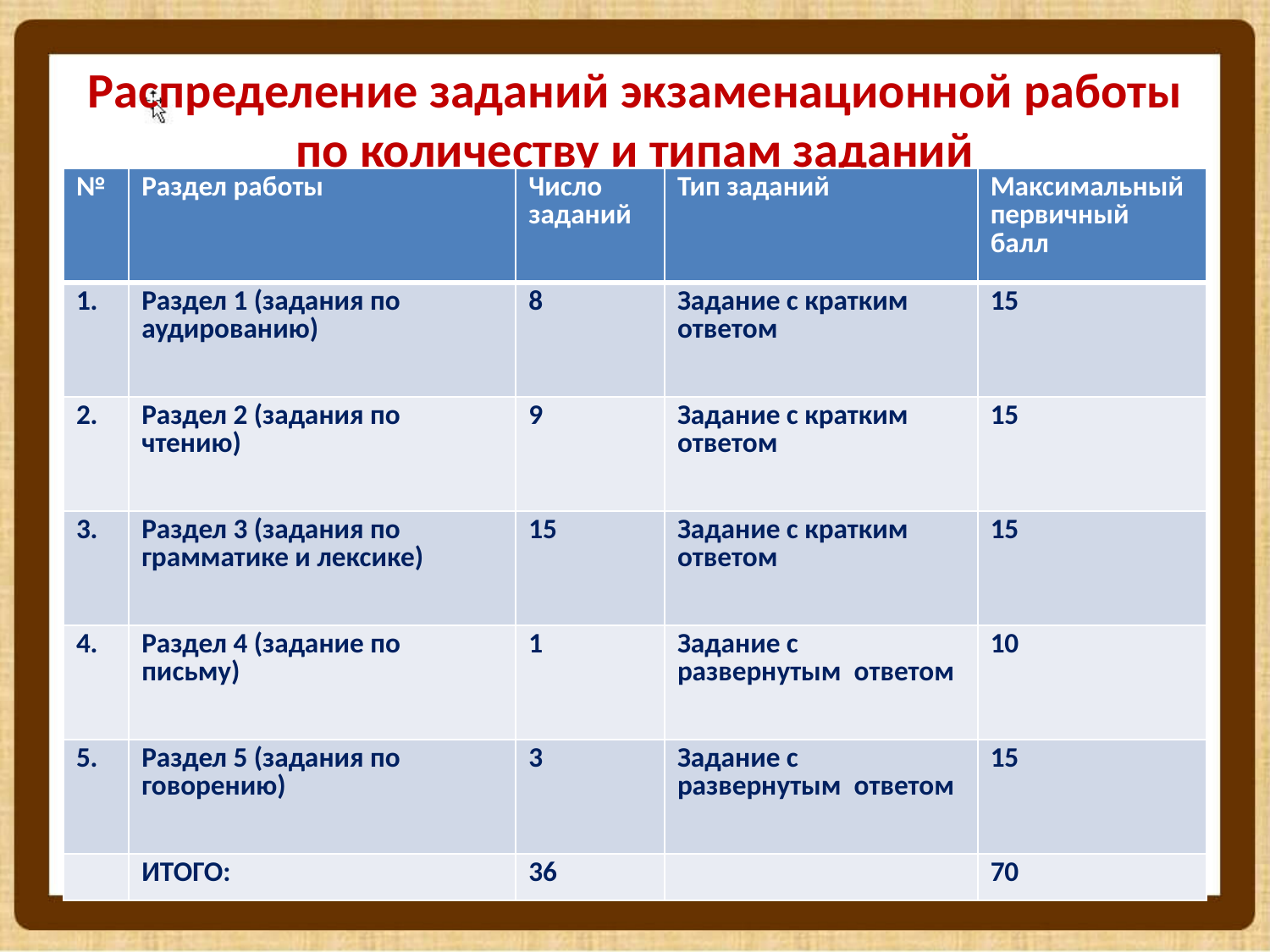

# Распределение заданий экзаменационной работы по количеству и типам заданий
| № | Раздел работы | Число заданий | Тип заданий | Максимальный первичный балл |
| --- | --- | --- | --- | --- |
| 1. | Раздел 1 (задания по аудированию) | 8 | Задание с кратким ответом | 15 |
| 2. | Раздел 2 (задания по чтению) | 9 | Задание с кратким ответом | 15 |
| 3. | Раздел 3 (задания по грамматике и лексике) | 15 | Задание с кратким ответом | 15 |
| 4. | Раздел 4 (задание по письму) | 1 | Задание с развернутым ответом | 10 |
| 5. | Раздел 5 (задания по говорению) | 3 | Задание с развернутым ответом | 15 |
|  | ИТОГО: | 36 |  | 70 |